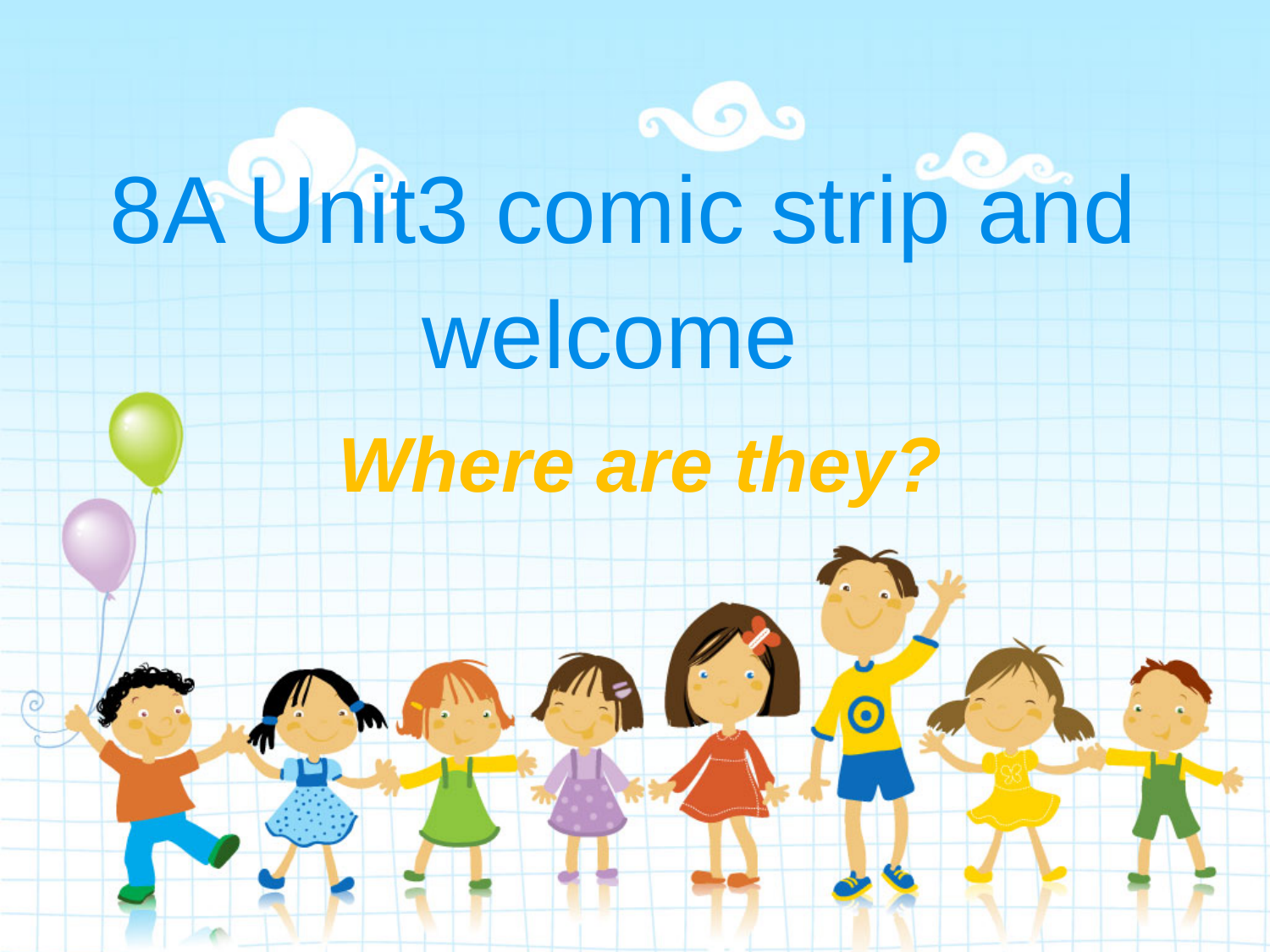

# 8A Unit3 comic strip and welcome
Where are they?